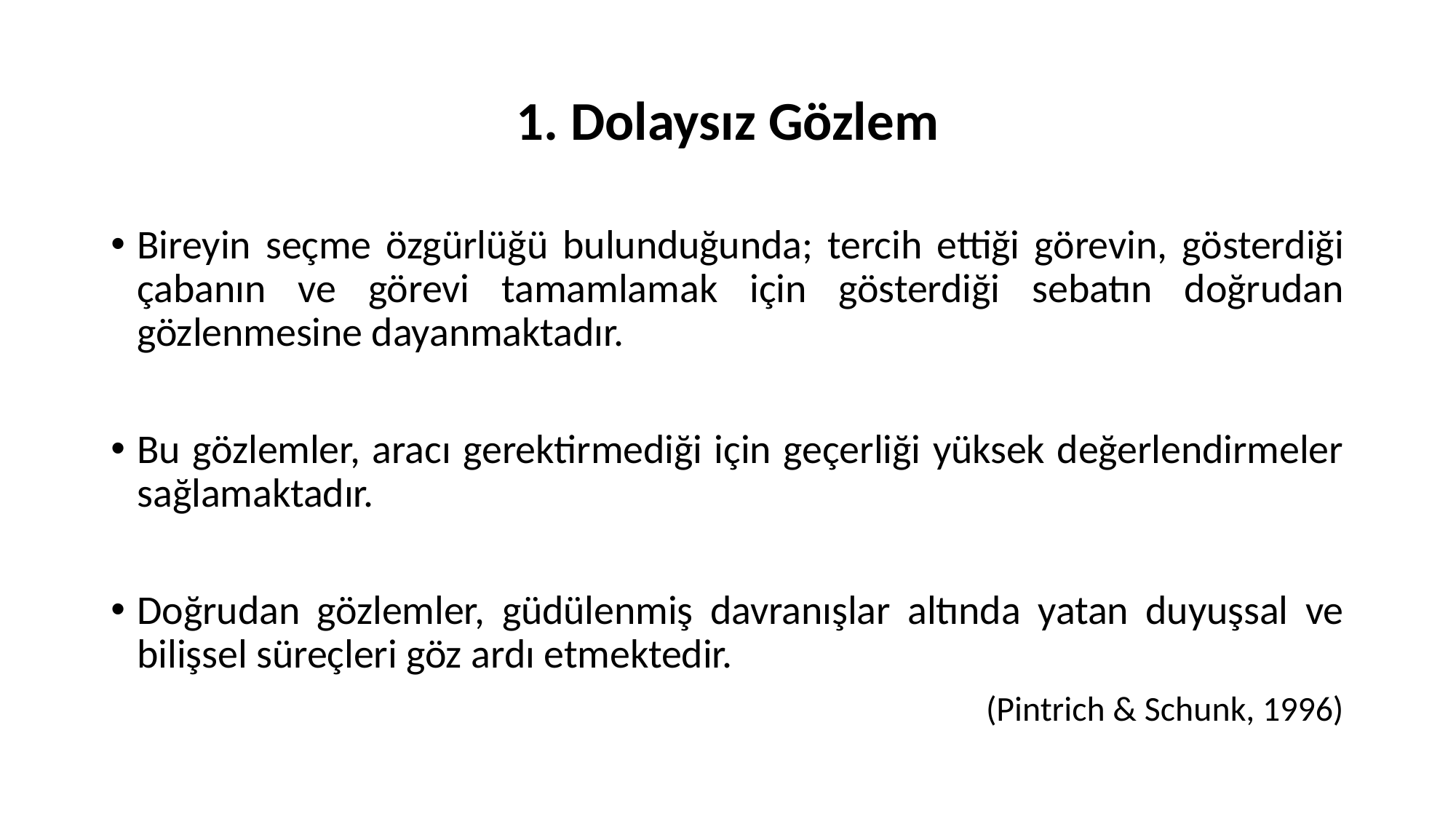

# 1. Dolaysız Gözlem
Bireyin seçme özgürlüğü bulunduğunda; tercih ettiği görevin, gösterdiği çabanın ve görevi tamamlamak için gösterdiği sebatın doğrudan gözlenmesine dayanmaktadır.

Bu gözlemler, aracı gerektirmediği için geçerliği yüksek değerlendirmeler sağlamaktadır.

Doğrudan gözlemler, güdülenmiş davranışlar altında yatan duyuşsal ve bilişsel süreçleri göz ardı etmektedir.
(Pintrich & Schunk, 1996)